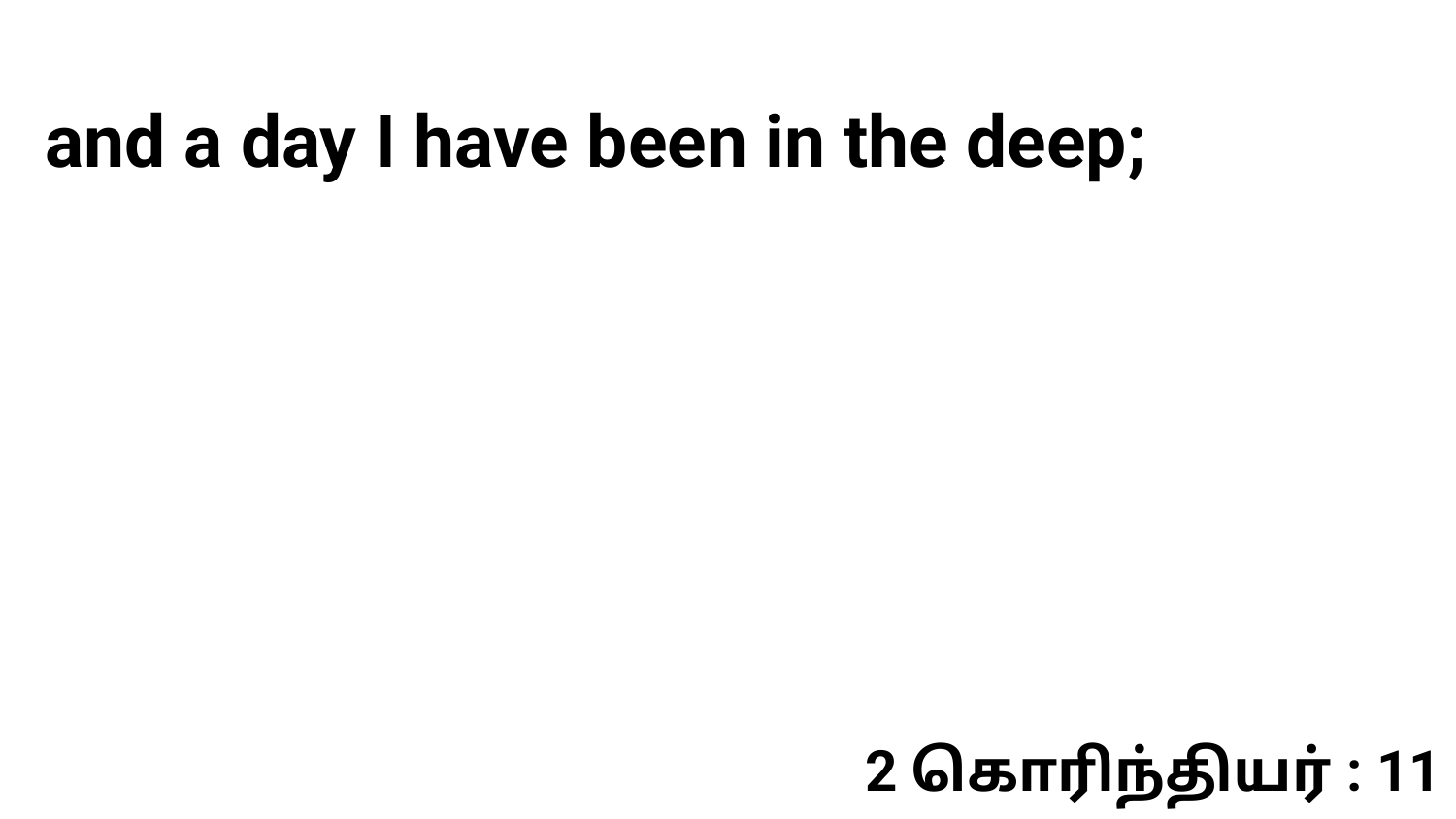

and a day I have been in the deep;
2 கொரிந்தியர் : 11